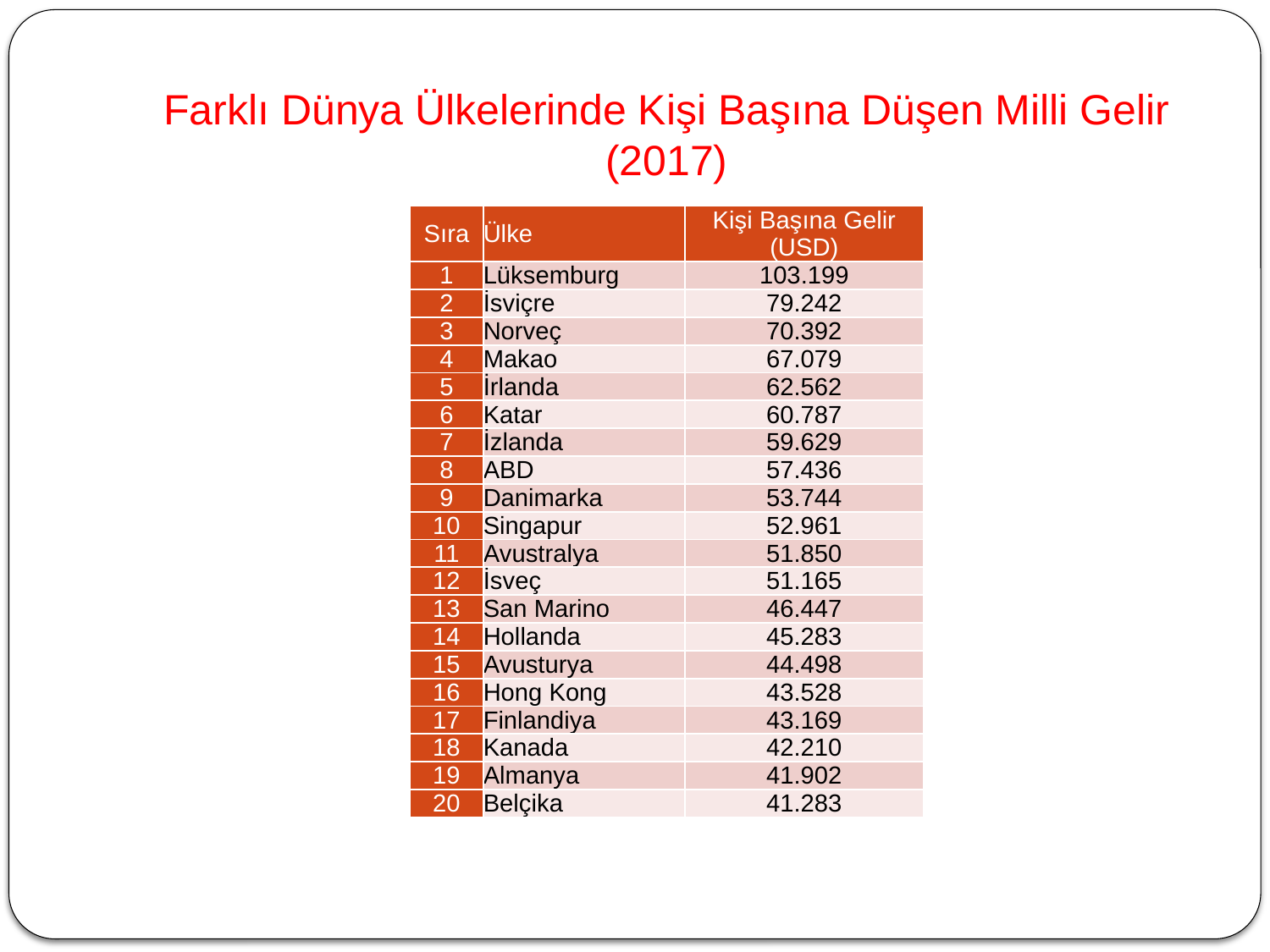

# Farklı Dünya Ülkelerinde Kişi Başına Düşen Milli Gelir (2017)
| Sıra | Ülke | Kişi Başına Gelir (USD) |
| --- | --- | --- |
| 1 | Lüksemburg | 103.199 |
| 2 | İsviçre | 79.242 |
| 3 | Norveç | 70.392 |
| 4 | Makao | 67.079 |
| 5 | İrlanda | 62.562 |
| 6 | Katar | 60.787 |
| 7 | İzlanda | 59.629 |
| 8 | ABD | 57.436 |
| 9 | Danimarka | 53.744 |
| 10 | Singapur | 52.961 |
| 11 | Avustralya | 51.850 |
| 12 | İsveç | 51.165 |
| 13 | San Marino | 46.447 |
| 14 | Hollanda | 45.283 |
| 15 | Avusturya | 44.498 |
| 16 | Hong Kong | 43.528 |
| 17 | Finlandiya | 43.169 |
| 18 | Kanada | 42.210 |
| 19 | Almanya | 41.902 |
| 20 | Belçika | 41.283 |